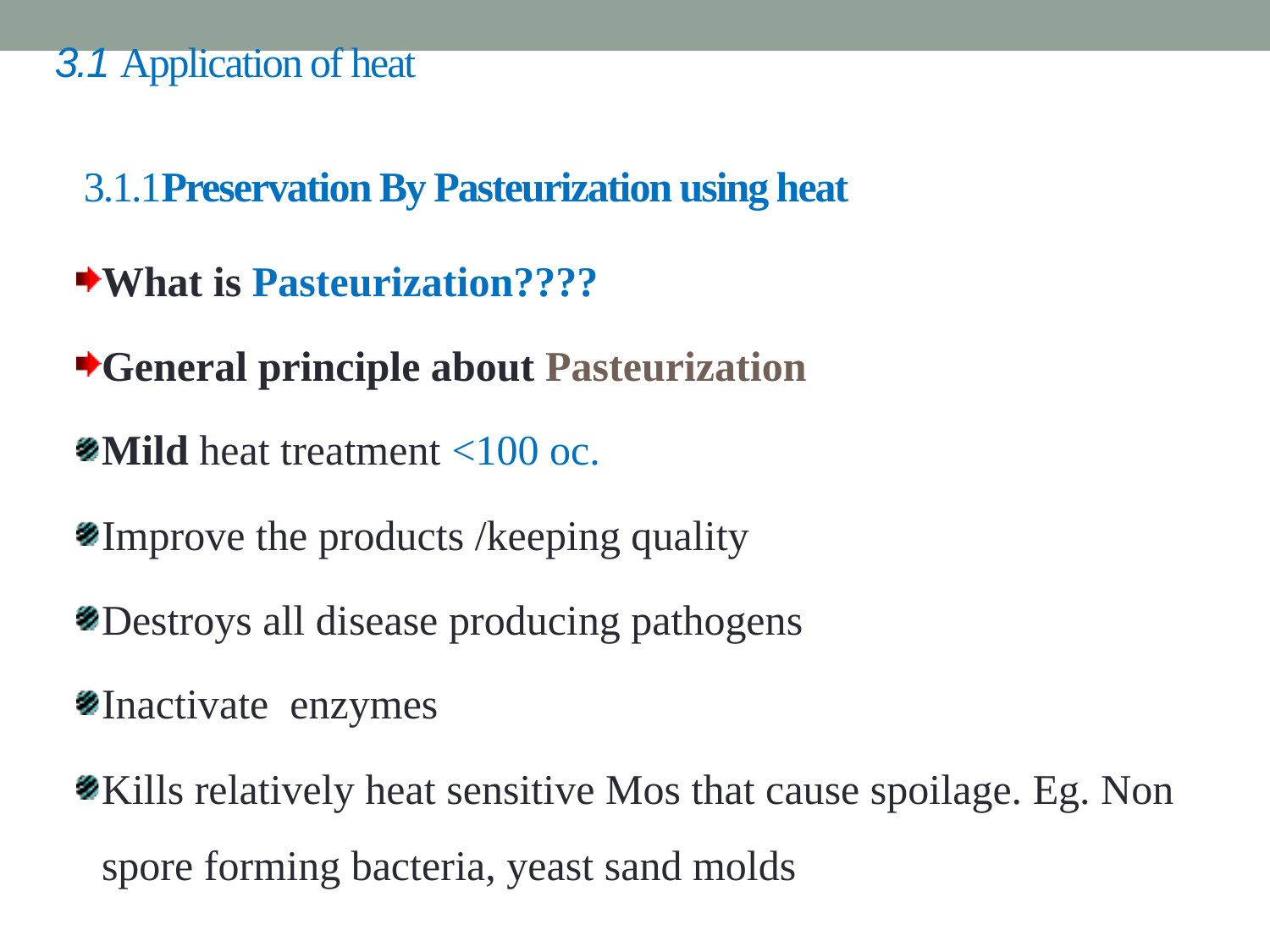

# 3.1 Application of heat 3.1.1Preservation By Pasteurization using heat
What is Pasteurization????
General principle about Pasteurization
Mild heat treatment <100 oc.
Improve the products /keeping quality
Destroys all disease producing pathogens
Inactivate  enzymes
Kills relatively heat sensitive Mos that cause spoilage. Eg. Non spore forming bacteria, yeast sand molds